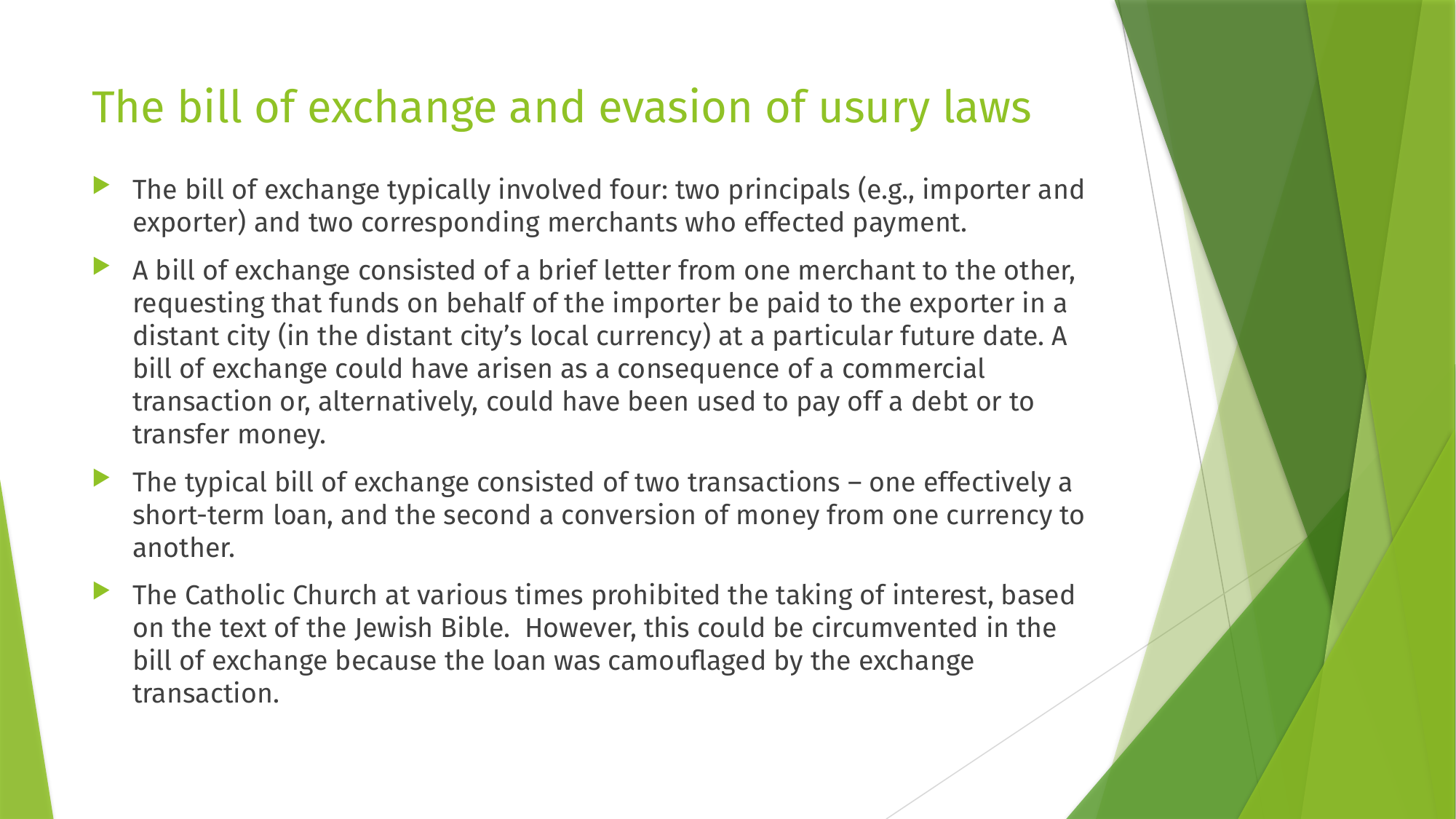

# The bill of exchange and evasion of usury laws
The bill of exchange typically involved four: two principals (e.g., importer and exporter) and two corresponding merchants who effected payment.
A bill of exchange consisted of a brief letter from one merchant to the other, requesting that funds on behalf of the importer be paid to the exporter in a distant city (in the distant city’s local currency) at a particular future date. A bill of exchange could have arisen as a consequence of a commercial transaction or, alternatively, could have been used to pay off a debt or to transfer money.
The typical bill of exchange consisted of two transactions – one effectively a short-term loan, and the second a conversion of money from one currency to another.
The Catholic Church at various times prohibited the taking of interest, based on the text of the Jewish Bible.  However, this could be circumvented in the bill of exchange because the loan was camouflaged by the exchange transaction.